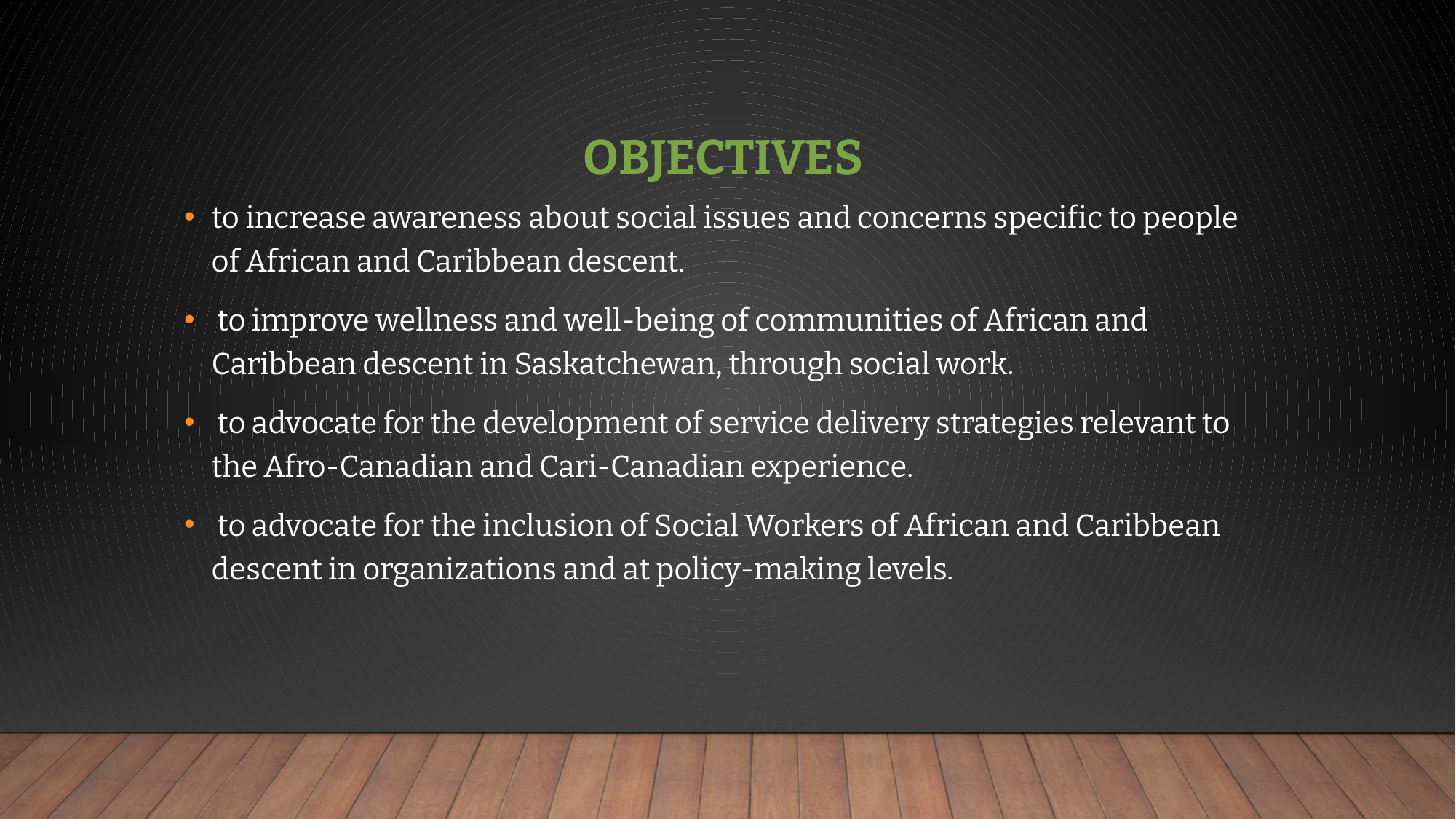

# Objectives
to increase awareness about social issues and concerns specific to people of African and Caribbean descent.
 to improve wellness and well-being of communities of African and Caribbean descent in Saskatchewan, through social work.
 to advocate for the development of service delivery strategies relevant to the Afro-Canadian and Cari-Canadian experience.
 to advocate for the inclusion of Social Workers of African and Caribbean descent in organizations and at policy-making levels.